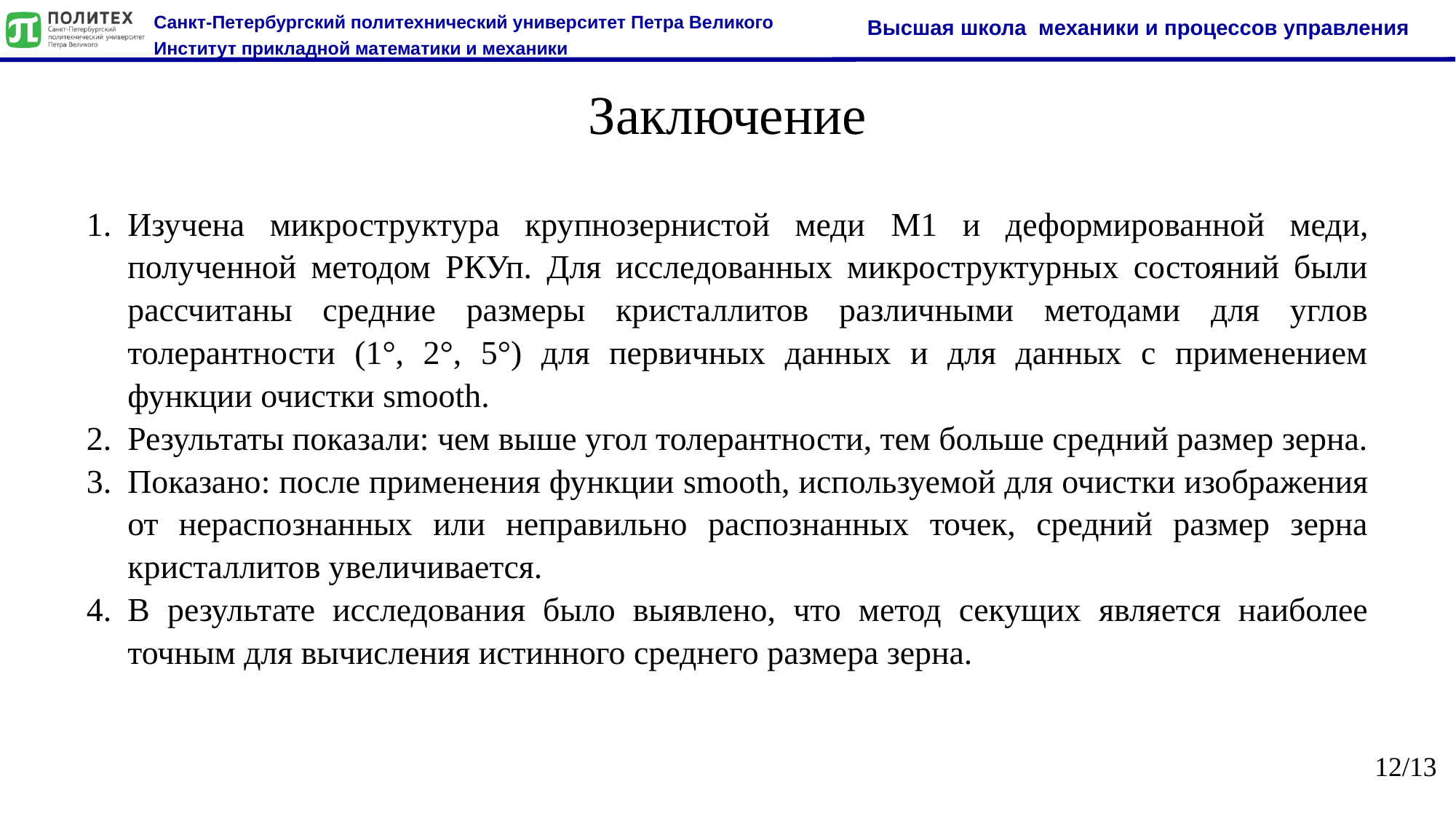

Заключение
Изучена микроструктура крупнозернистой меди M1 и деформированной меди, полученной методом РКУп. Для исследованных микроструктурных состояний были рассчитаны средние размеры кристаллитов различными методами для углов толерантности (1°, 2°, 5°) для первичных данных и для данных с применением функции очистки smooth.
Результаты показали: чем выше угол толерантности, тем больше средний размер зерна.
Показано: после применения функции smooth, используемой для очистки изображения от нераспознанных или неправильно распознанных точек, средний размер зерна кристаллитов увеличивается.
В результате исследования было выявлено, что метод секущих является наиболее точным для вычисления истинного среднего размера зерна.
12/13